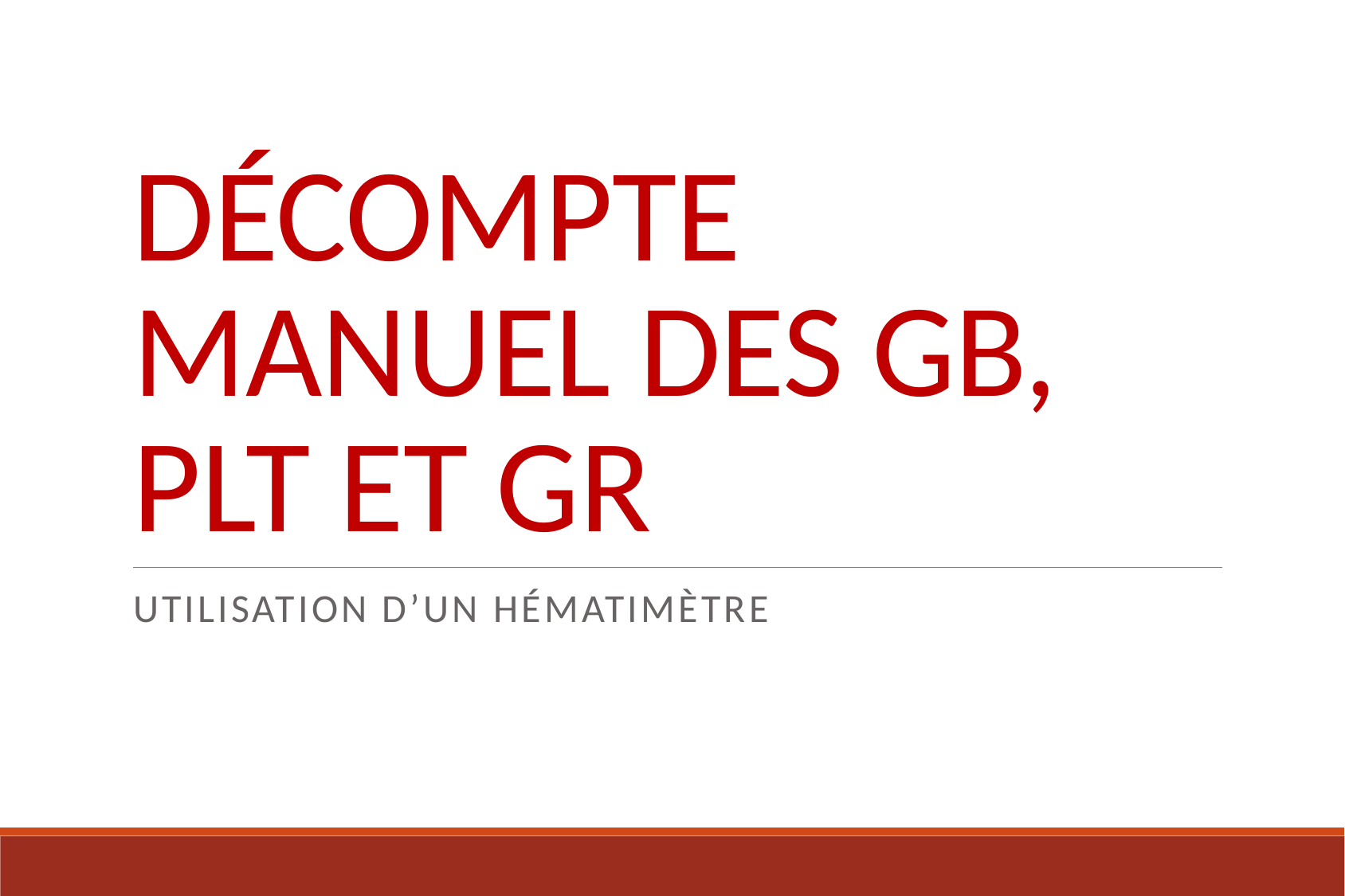

# Décompte manuel des GB, Plt et GR
Utilisation d’un hématimètre